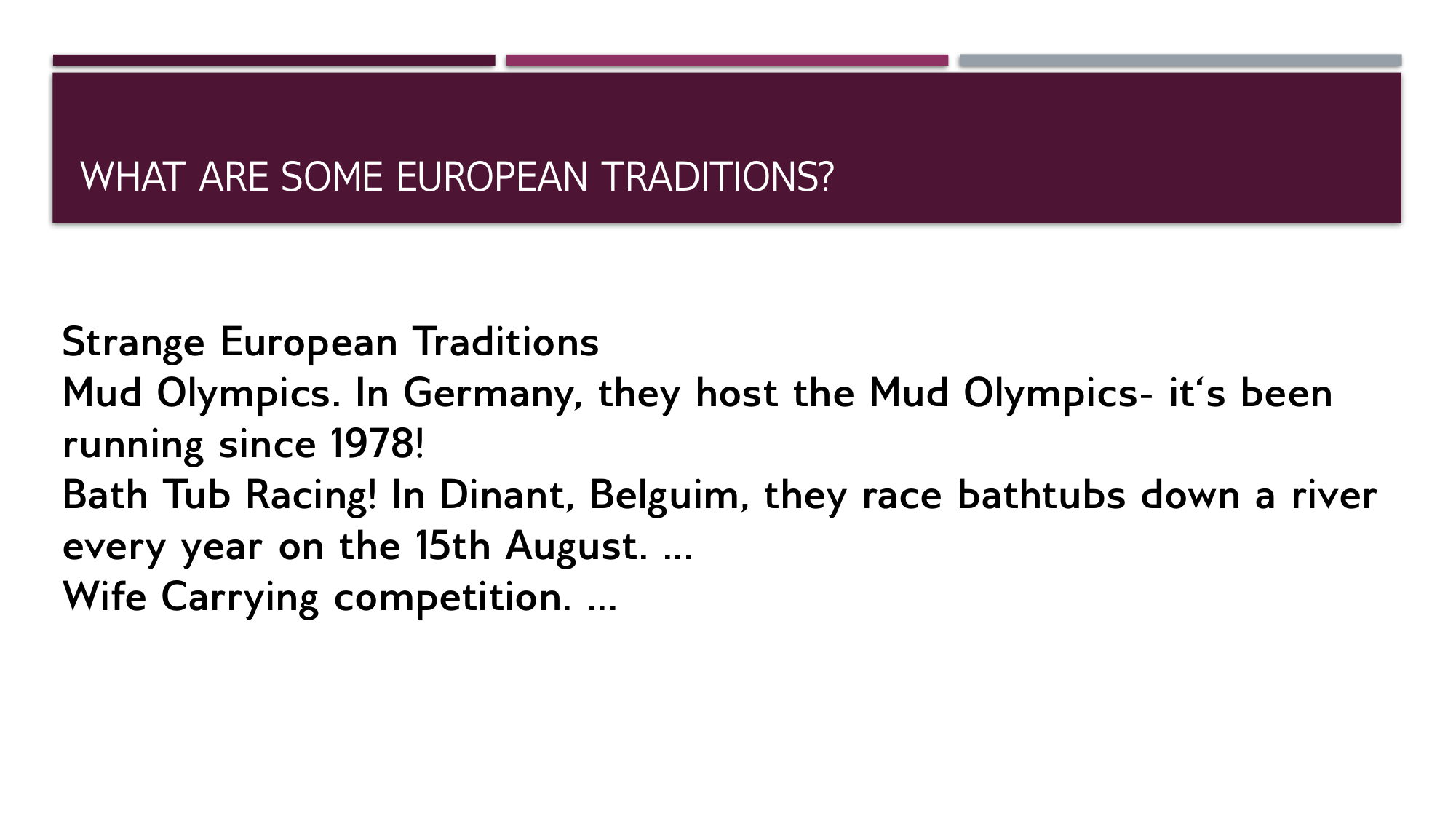

# What are some European traditions?
Strange European Traditions
Mud Olympics. In Germany, they host the Mud Olympics- it‘s been running since 1978!
Bath Tub Racing! In Dinant, Belguim, they race bathtubs down a river every year on the 15th August. ...
Wife Carrying competition. ...